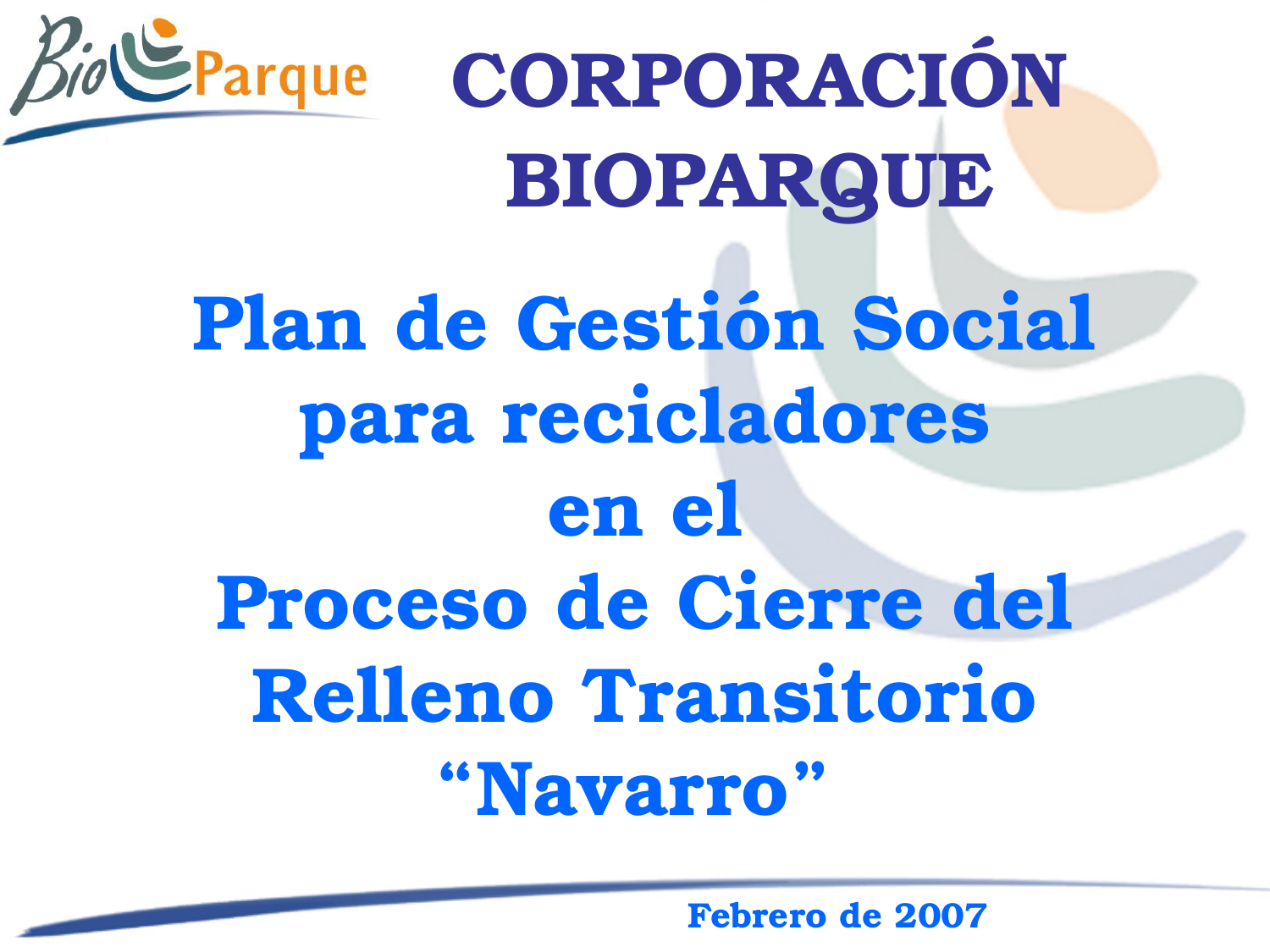

# CORPORACIÓN BIOPARQUE
Plan de Gestión Social para recicladores
en el
Proceso de Cierre del Relleno Transitorio “Navarro”

Febrero de 2007